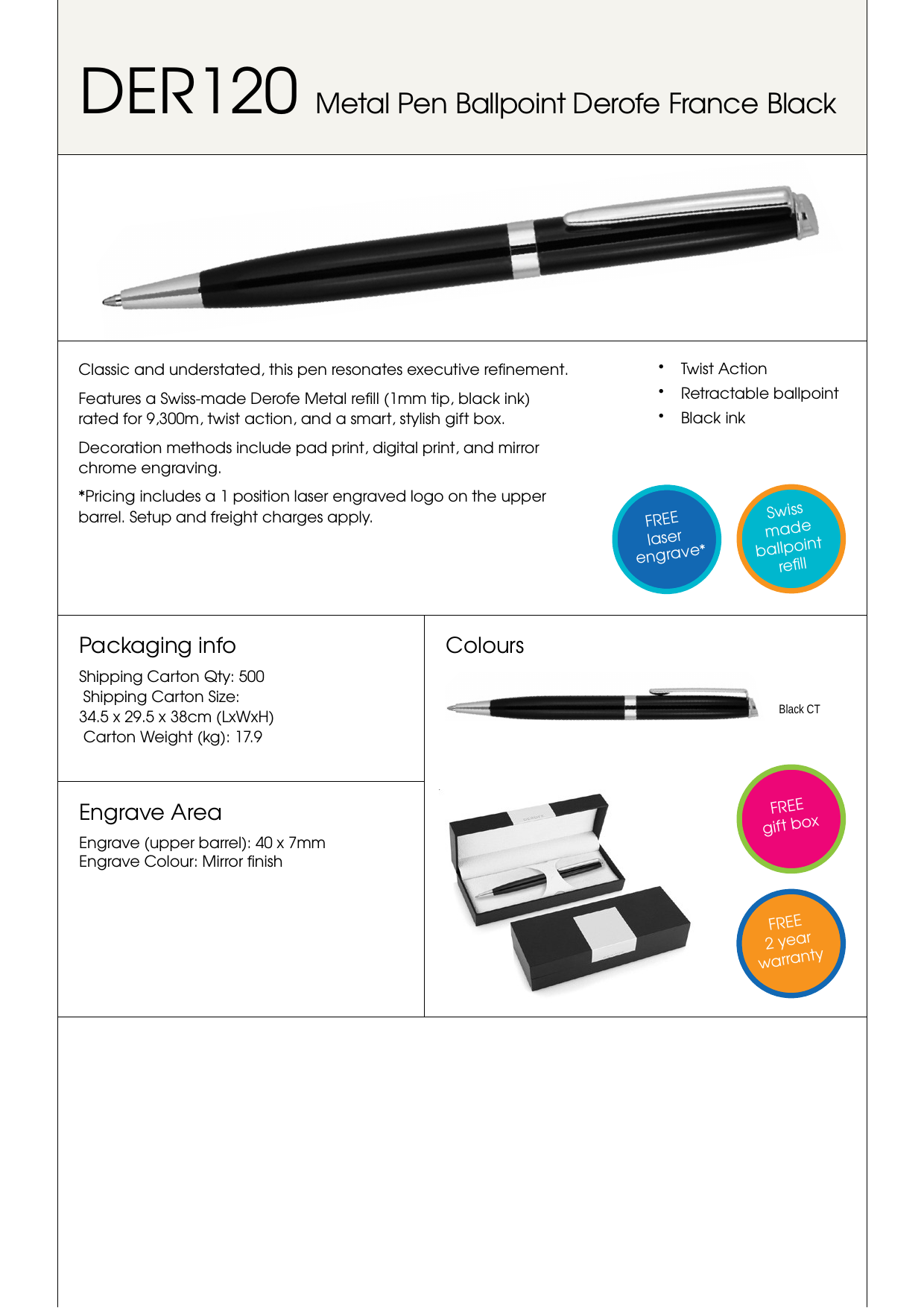

# DER120 Metal Pen Ballpoint Derofe France Black

Classic and understated, this pen resonates executive refinement.
Features a Swiss-made Derofe Metal refill (1mm tip, black ink)  rated for 9,300m, twist action, and a smart, stylish gift box.
Decoration methods include pad print, digital print, and mirror  chrome engraving.
*Pricing includes a 1 position laser engraved logo on the upper  barrel. Setup and freight charges apply.
Twist Action
Retractable ballpoint
Black ink

Swiss
FREE
made
laser
ballpoint
engrave*
refill
Packaging info
Shipping Carton Qty: 500  Shipping Carton Size:
34.5 x 29.5 x 38cm (LxWxH)  Carton Weight (kg): 17.9
Colours

Black CT

Engrave Area
Engrave (upper barrel): 40 x 7mm
Engrave Colour: Mirror finish

FREE
gift box

FREE
2 year
warranty